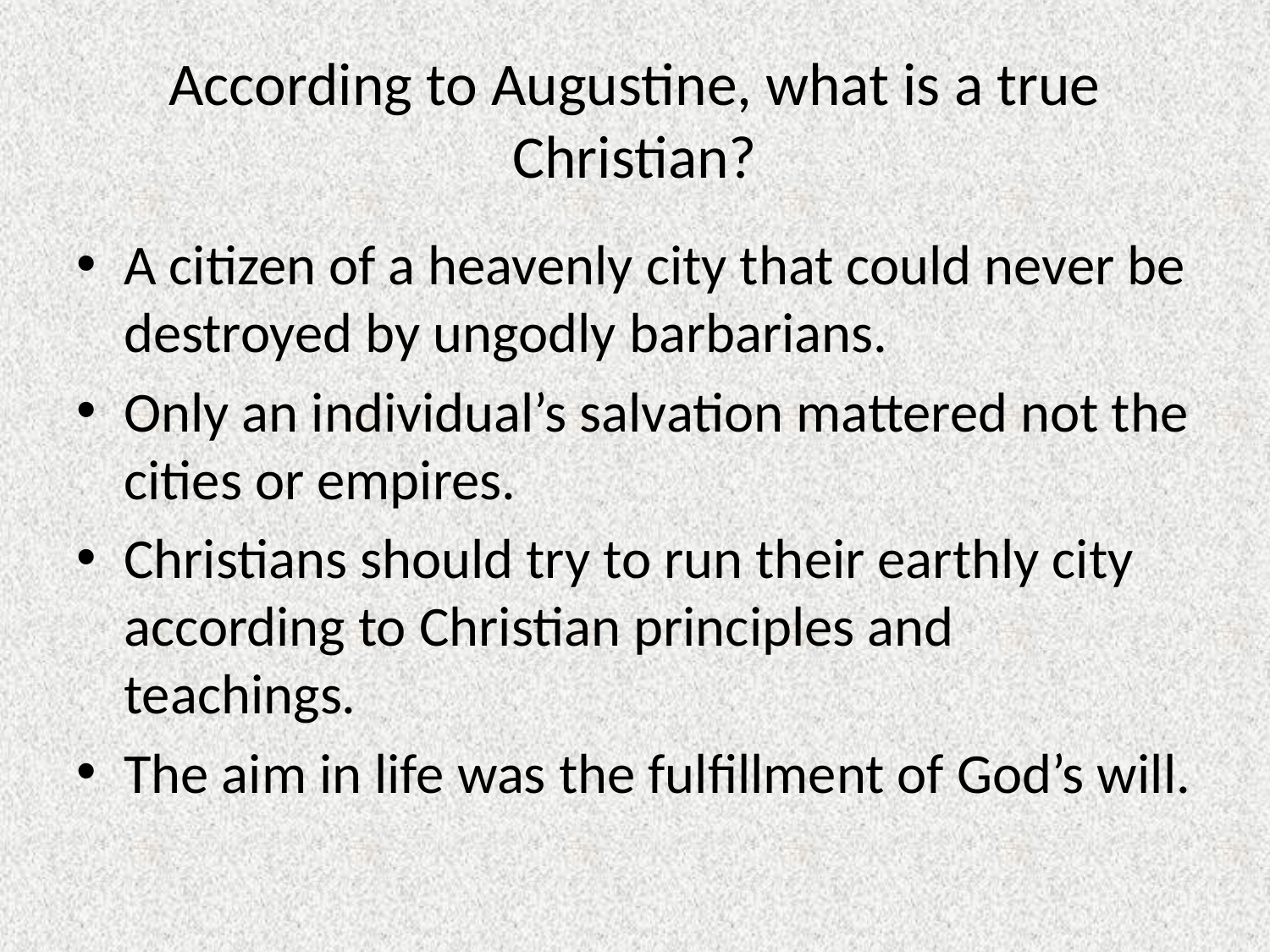

# According to Augustine, what is a true Christian?
A citizen of a heavenly city that could never be destroyed by ungodly barbarians.
Only an individual’s salvation mattered not the cities or empires.
Christians should try to run their earthly city according to Christian principles and teachings.
The aim in life was the fulfillment of God’s will.